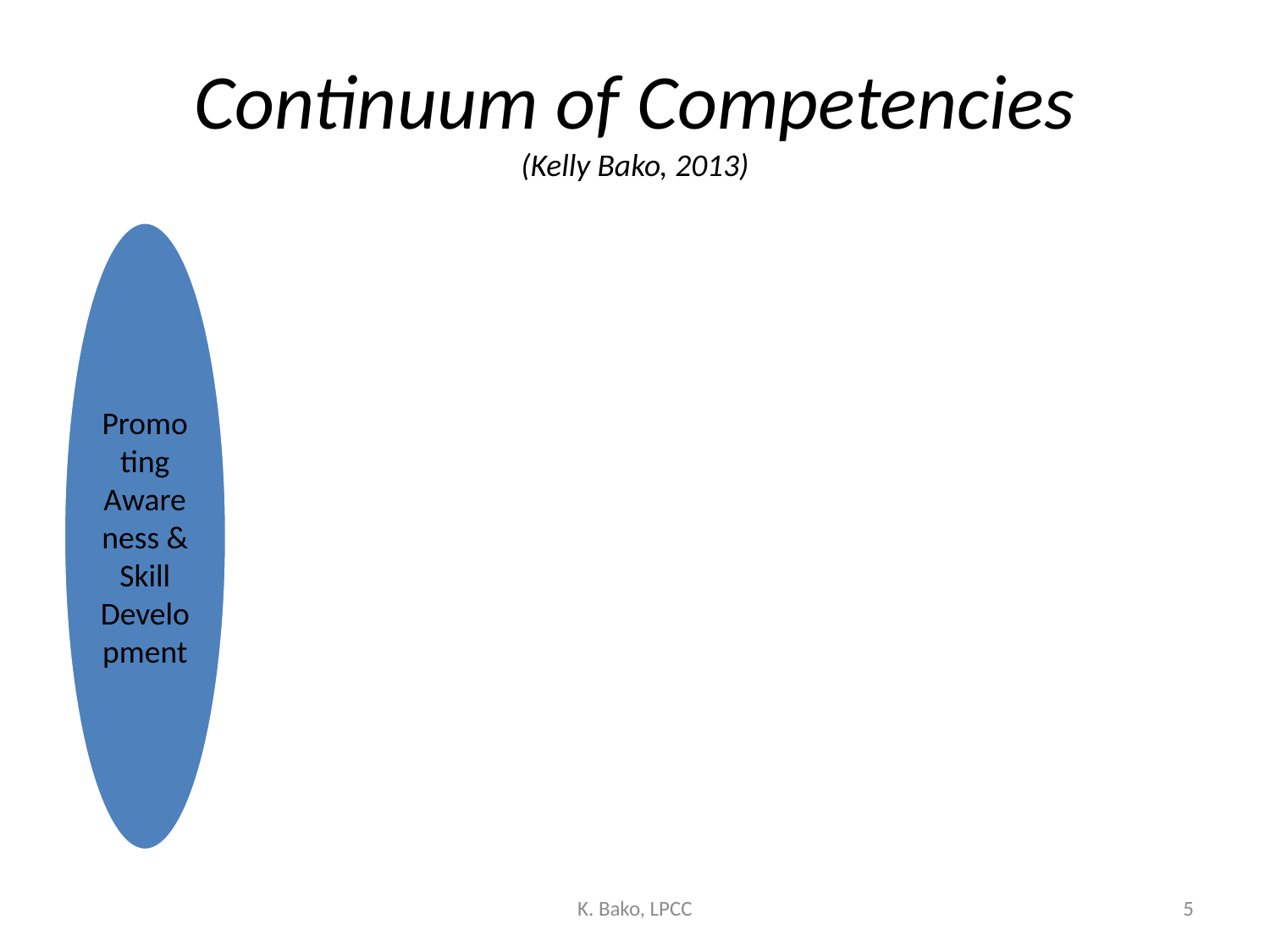

# Continuum of Competencies (Kelly Bako, 2013)

K. Bako, LPCC
5